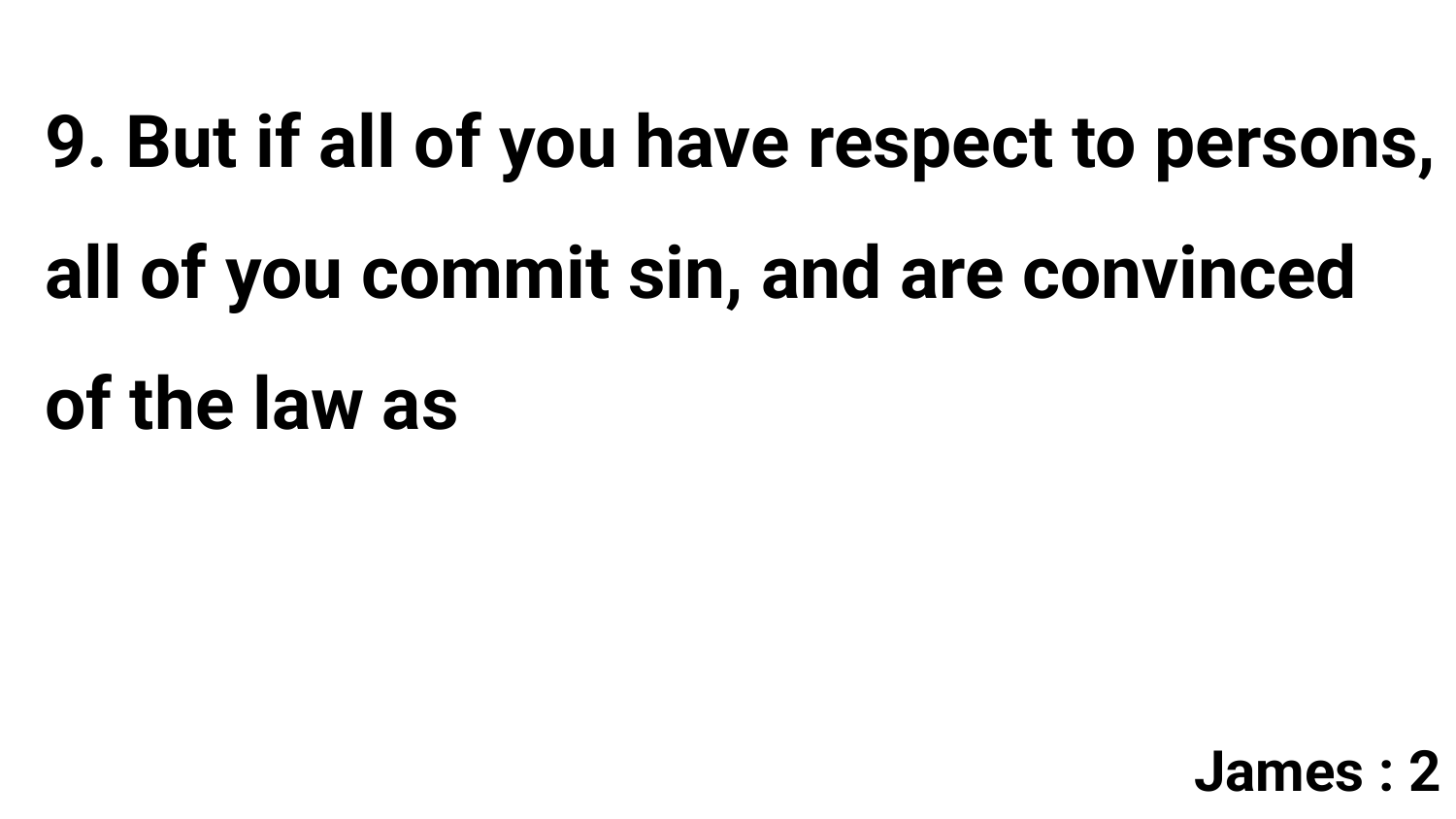

9. But if all of you have respect to persons, all of you commit sin, and are convinced of the law as
James : 2